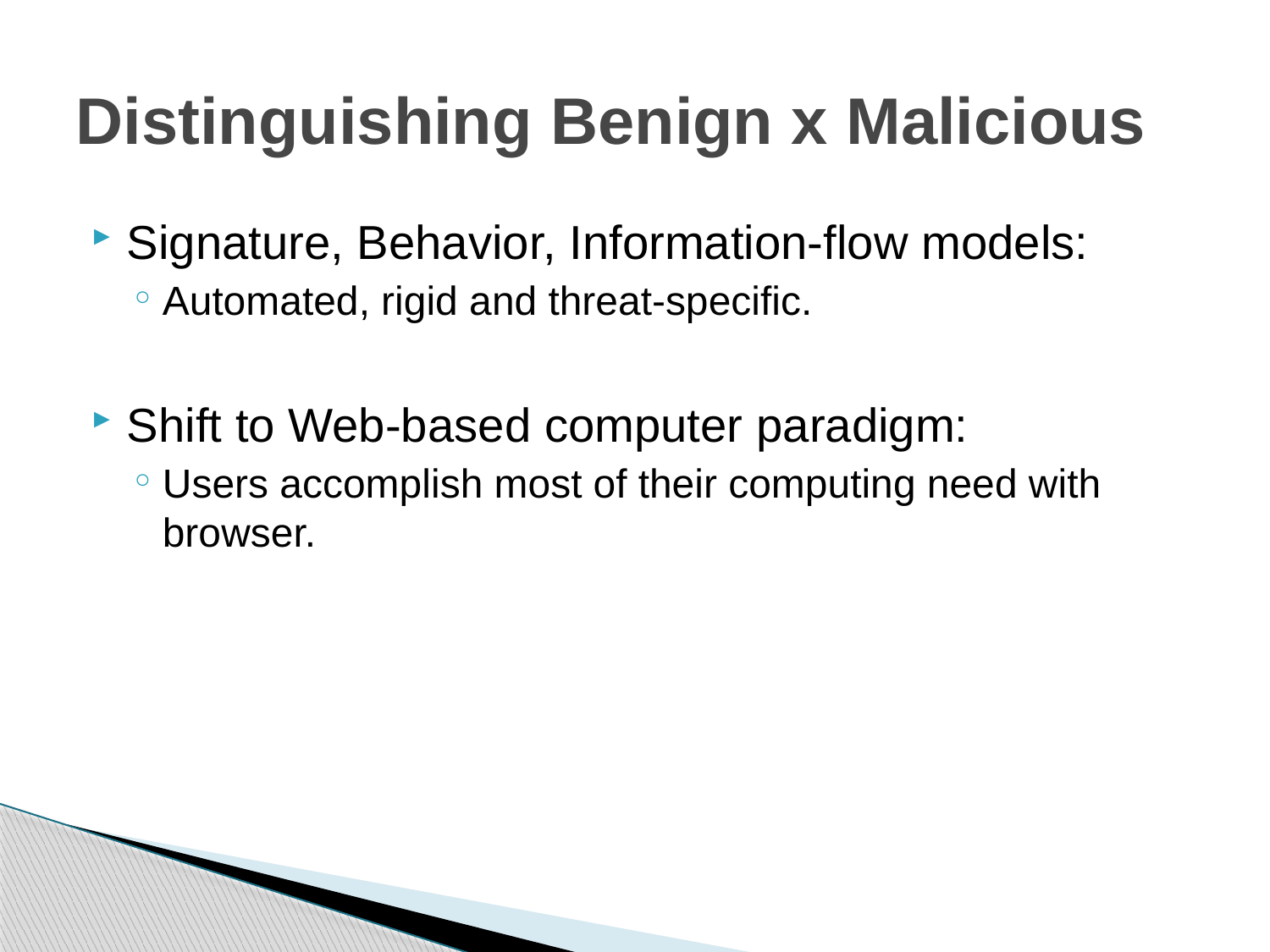

# Distinguishing Benign x Malicious
Signature, Behavior, Information-flow models:
Automated, rigid and threat-specific.

Shift to Web-based computer paradigm:
Users accomplish most of their computing need with browser.